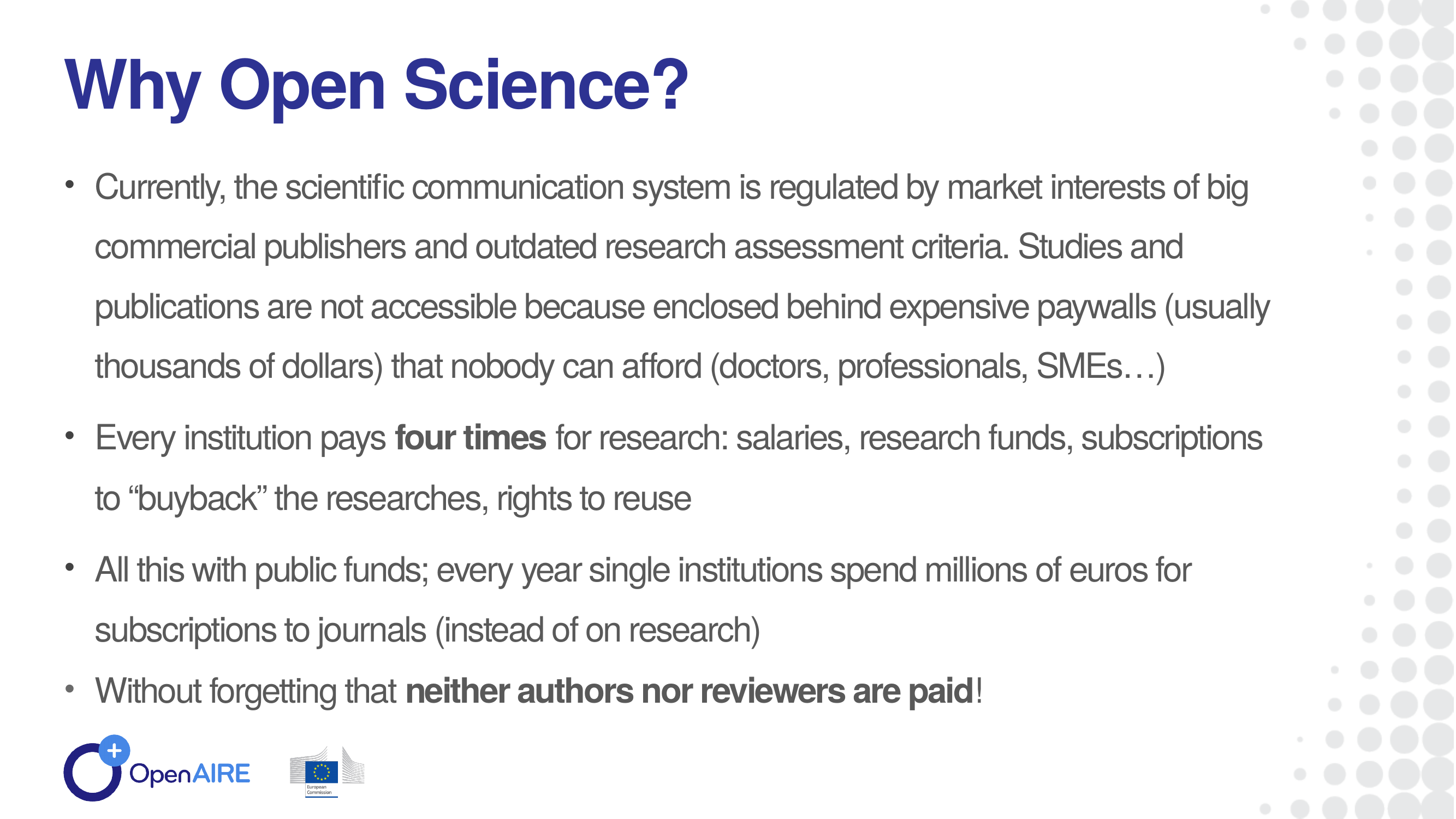

Why Open Science?
Currently, the scientific communication system is regulated by market interests of big commercial publishers and outdated research assessment criteria. Studies and publications are not accessible because enclosed behind expensive paywalls (usually thousands of dollars) that nobody can afford (doctors, professionals, SMEs…)
Every institution pays four times for research: salaries, research funds, subscriptions to “buyback” the researches, rights to reuse
All this with public funds; every year single institutions spend millions of euros for subscriptions to journals (instead of on research)
Without forgetting that neither authors nor reviewers are paid!